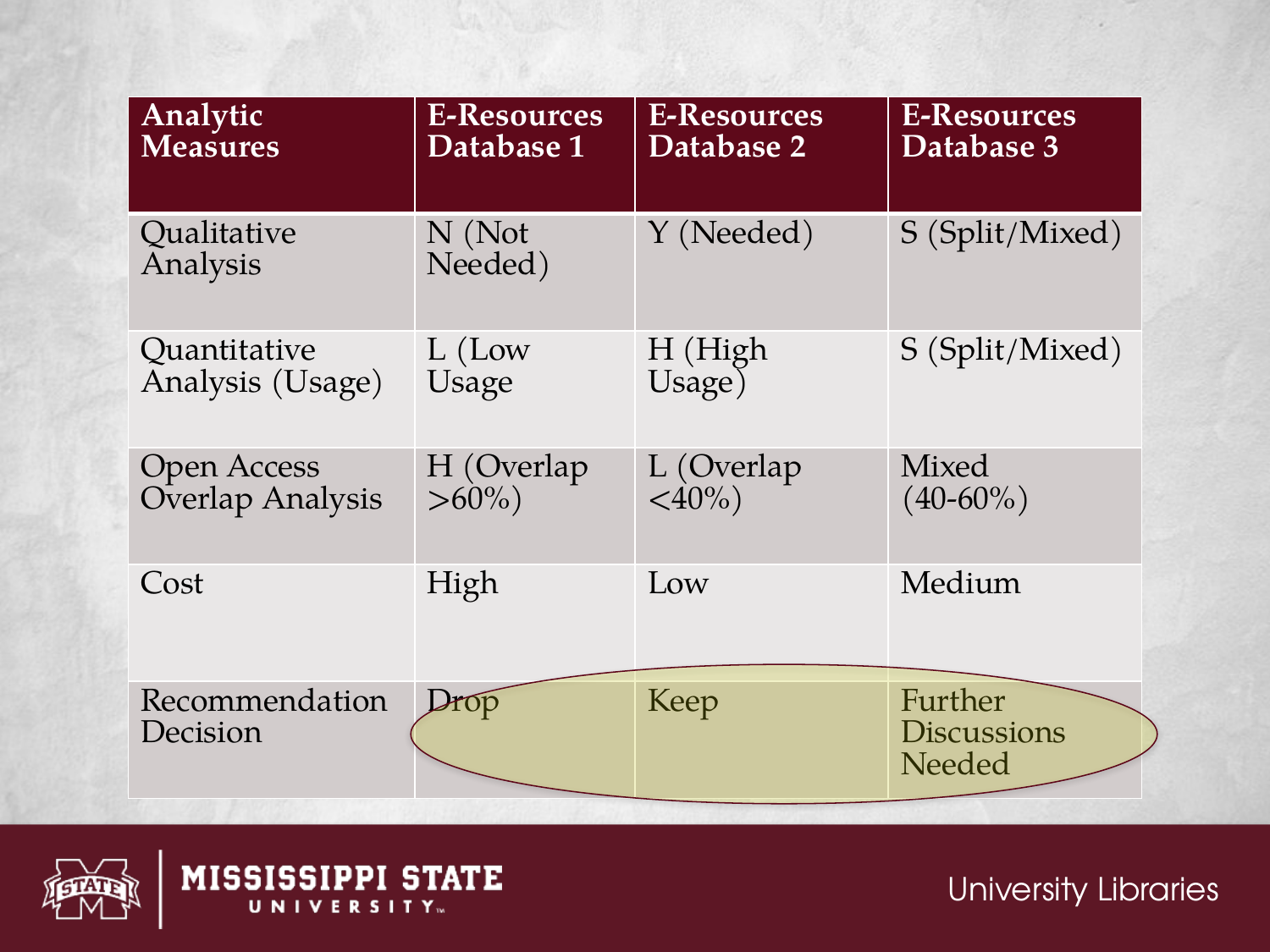

| Analytic Measures | E-Resources Database 1 | E-Resources Database 2 | E-Resources Database 3 |
| --- | --- | --- | --- |
| Qualitative Analysis | N (Not Needed) | Y (Needed) | S (Split/Mixed) |
| Quantitative Analysis (Usage) | L (Low Usage | H (High Usage) | S (Split/Mixed) |
| Open Access Overlap Analysis | H (Overlap >60%) | L (Overlap <40%) | Mixed (40-60%) |
| Cost | High | Low | Medium |
| Recommendation Decision | Drop | Keep | Further Discussions Needed |